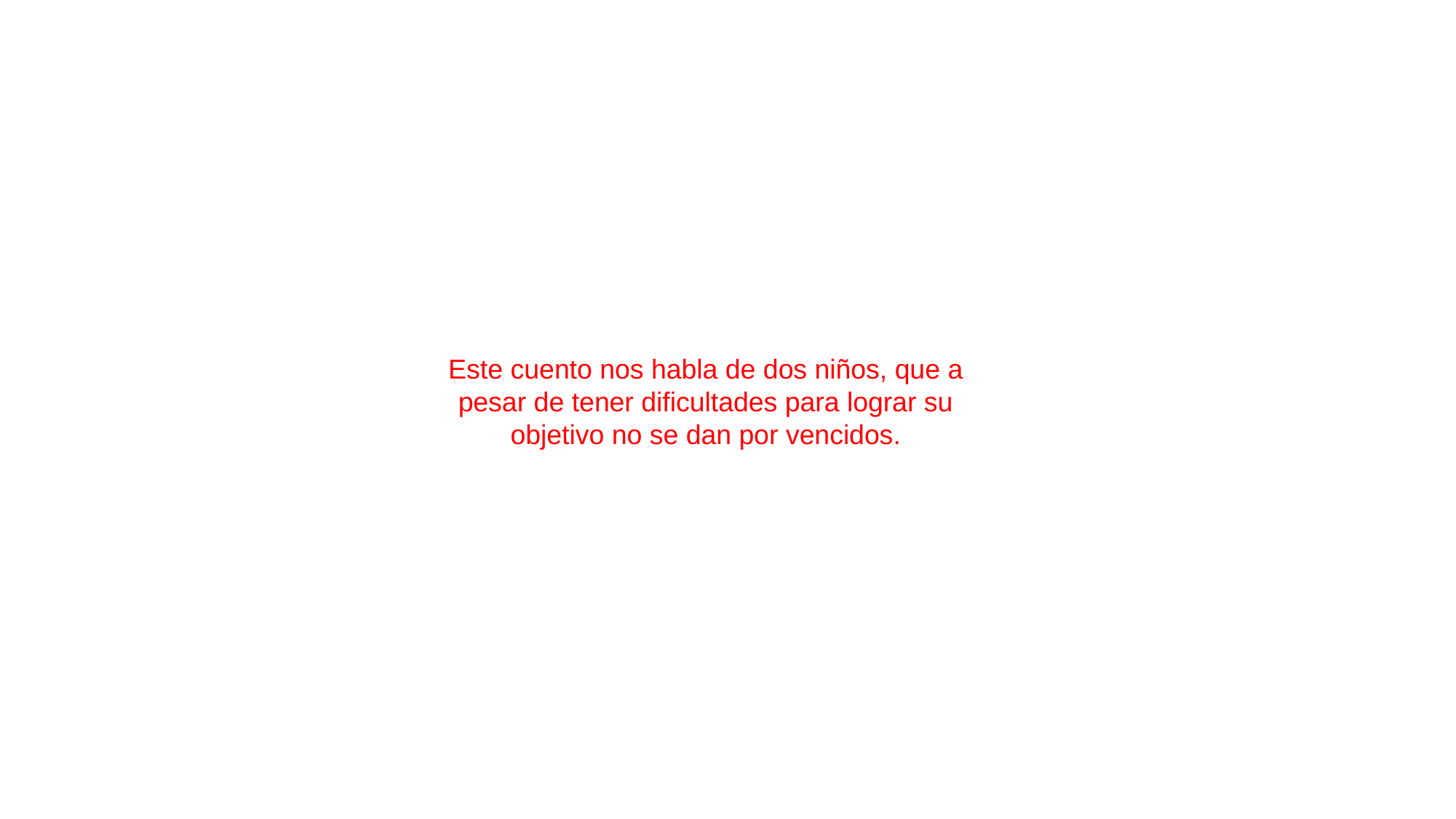

Este cuento nos habla de dos niños, que a pesar de tener dificultades para lograr su objetivo no se dan por vencidos.